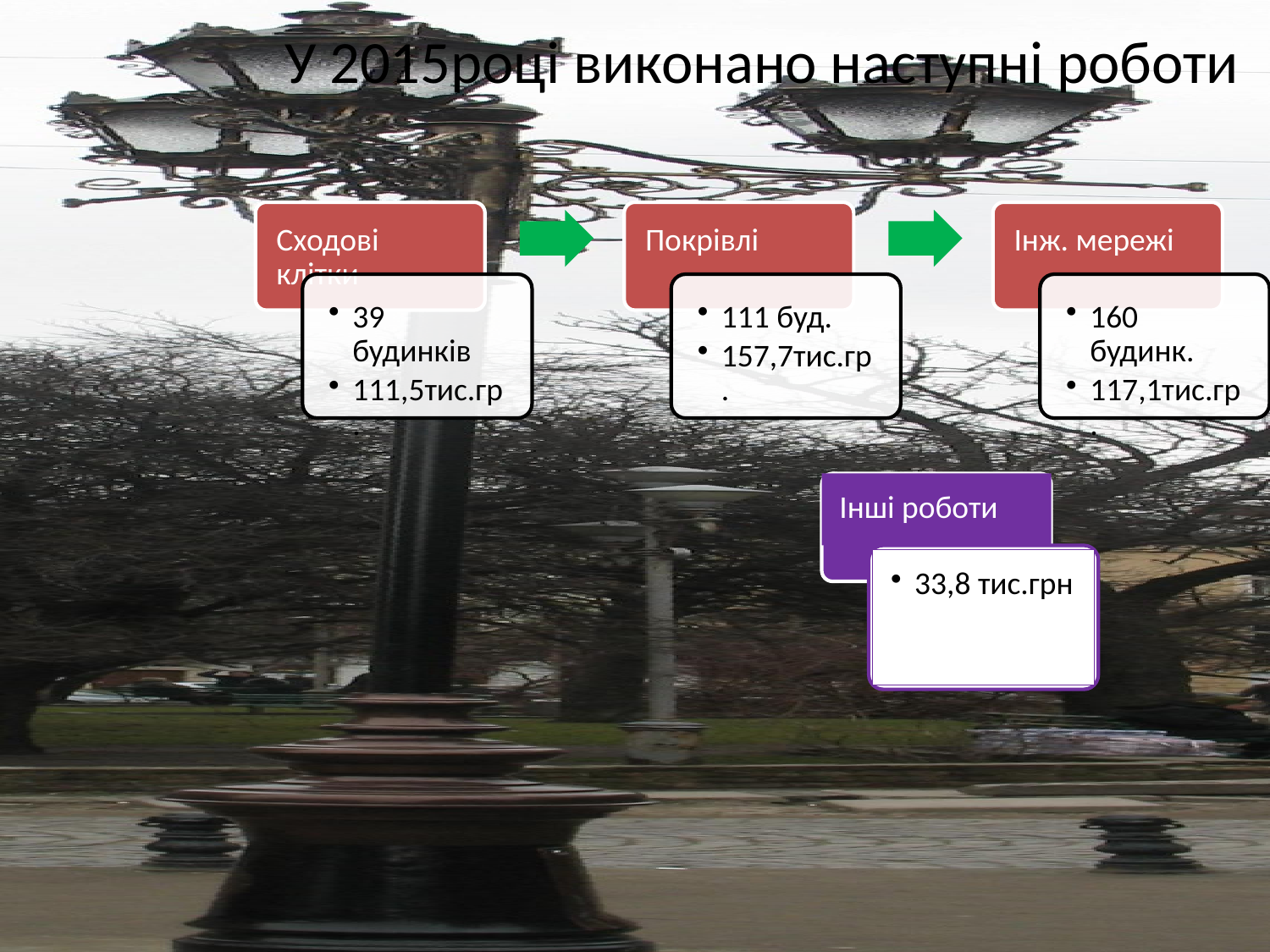

# У 2015році виконано наступні роботи
Сходові клітки
39 будинків
111,5тис.гр.

Покрівлі
111 буд.
157,7тис.гр.

Інж. мережі
160 будинк.
117,1тис.гр.

Інші роботи

33,8 тис.грн